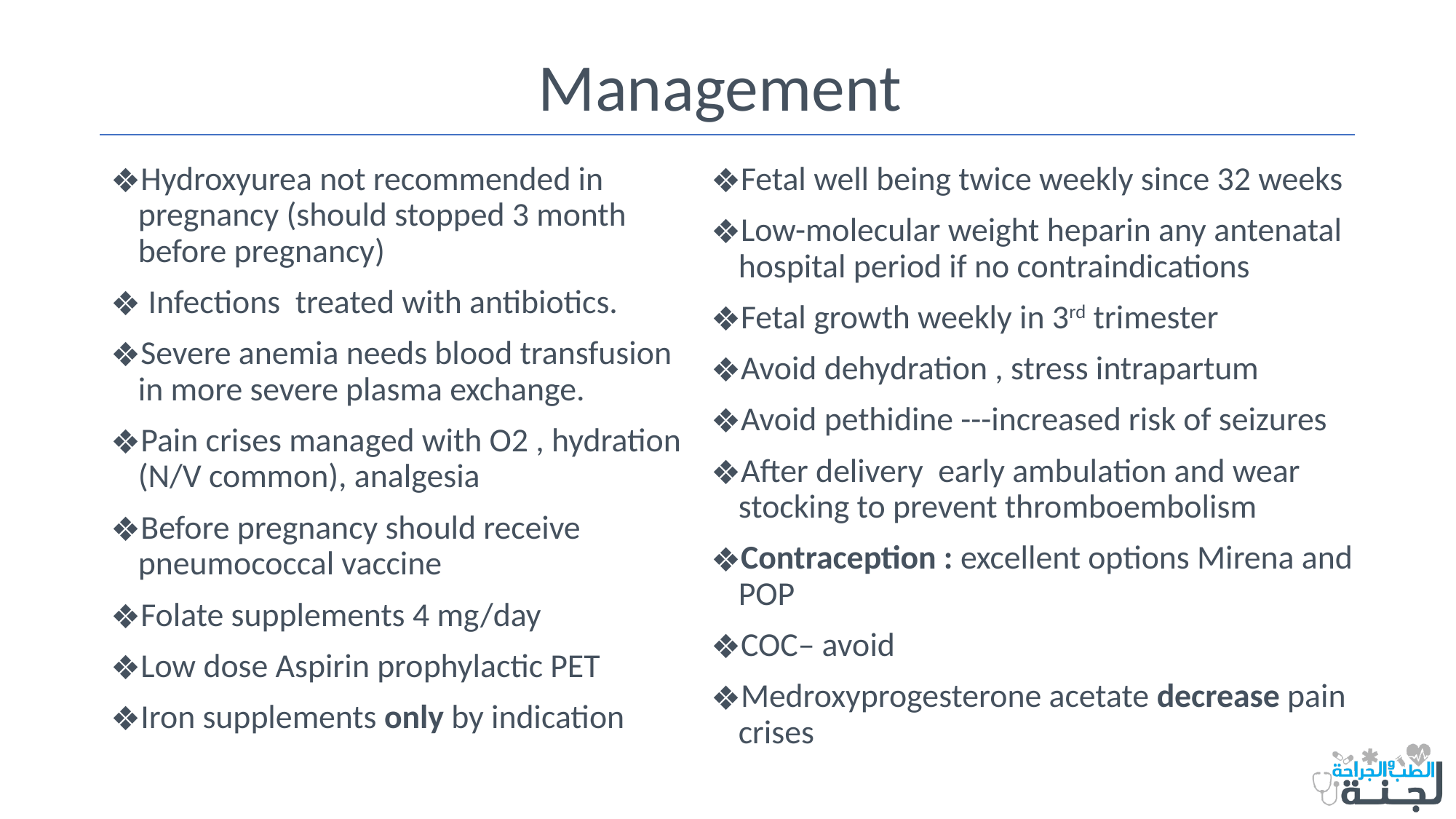

# Management
Fetal well being twice weekly since 32 weeks
Low-molecular weight heparin any antenatal hospital period if no contraindications
Fetal growth weekly in 3rd trimester
Avoid dehydration , stress intrapartum
Avoid pethidine ---increased risk of seizures
After delivery  early ambulation and wear stocking to prevent thromboembolism
Contraception : excellent options Mirena and POP
COC– avoid
Medroxyprogesterone acetate decrease pain crises

Hydroxyurea not recommended in pregnancy (should stopped 3 month before pregnancy)
 Infections  treated with antibiotics.
Severe anemia needs blood transfusion in more severe plasma exchange.
Pain crises managed with O2 , hydration (N/V common), analgesia
Before pregnancy should receive pneumococcal vaccine
Folate supplements 4 mg/day
Low dose Aspirin prophylactic PET
Iron supplements only by indication